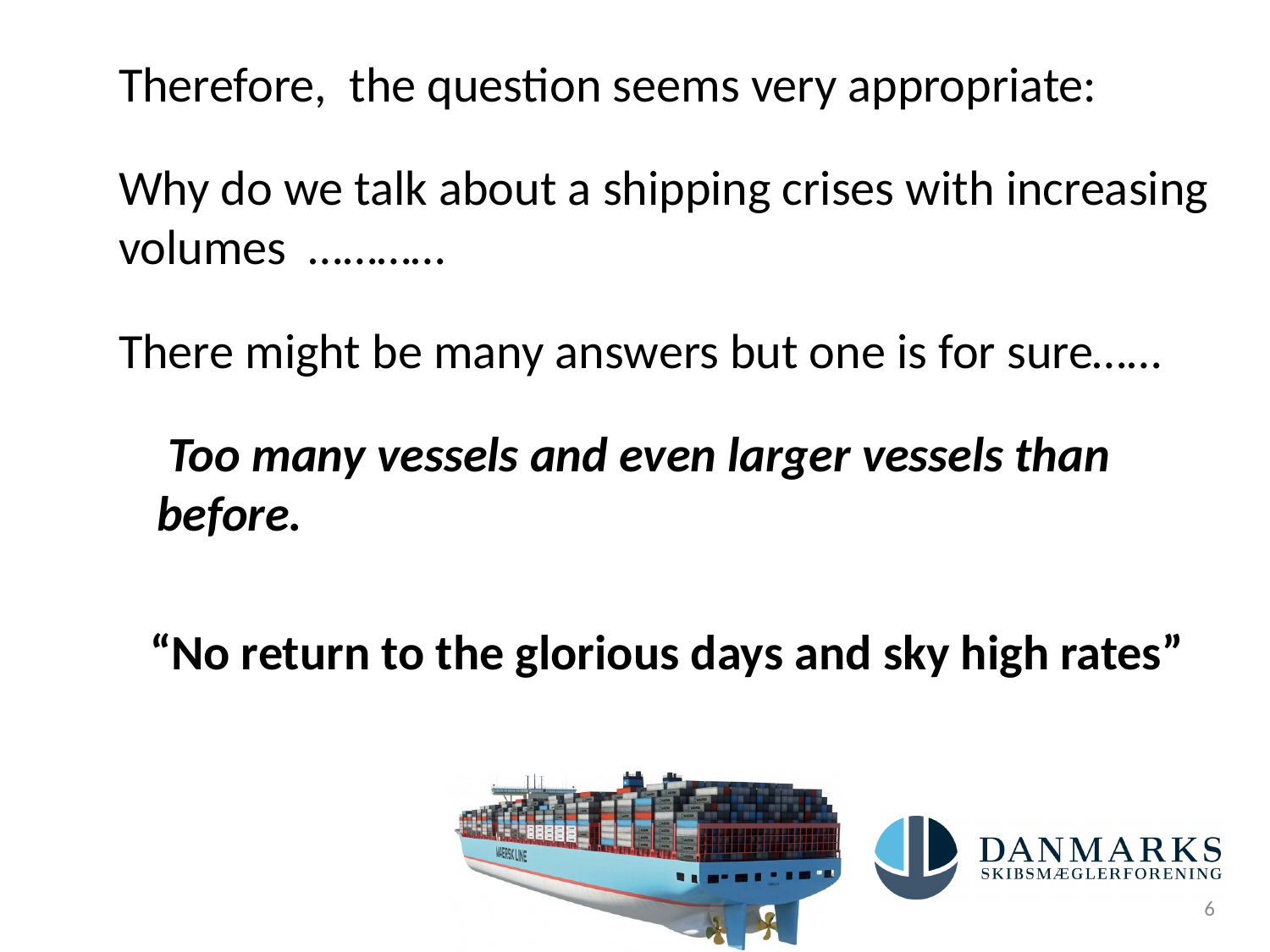

Therefore,  the question seems very appropriate:

Why do we talk about a shipping crises with increasing volumes  …………

There might be many answers but one is for sure……

	 Too many vessels and even larger vessels than before.

“No return to the glorious days and sky high rates”
6